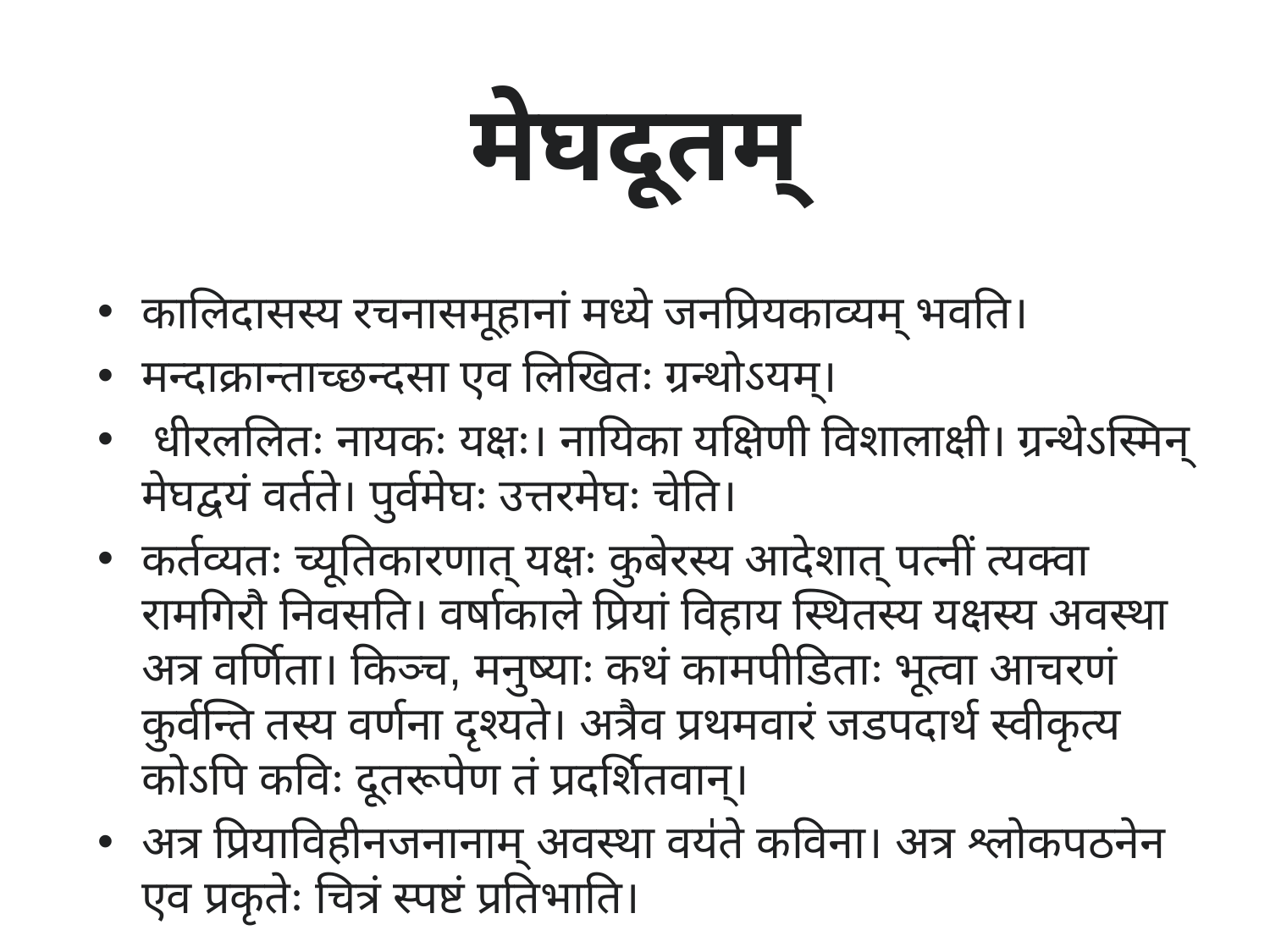

# मेघदूतम्

कालिदासस्य रचनासमूहानां मध्ये जनप्रियकाव्यम् भवति।
मन्दाक्रान्ताच्छन्दसा एव लिखितः ग्रन्थोऽयम्।
 धीरललितः नायकः यक्षः। नायिका यक्षिणी विशालाक्षी। ग्रन्थेऽस्मिन् मेघद्वयं वर्तते। पुर्वमेघः उत्तरमेघः चेति।
कर्तव्यतः च्यूतिकारणात् यक्षः कुबेरस्य आदेशात् पत्नीं त्यक्वा रामगिरौ निवसति। वर्षाकाले प्रियां विहाय स्थितस्य यक्षस्य अवस्था अत्र वर्णिता। किञ्च, मनुष्याः कथं कामपीडिताः भूत्वा आचरणं कुर्वन्ति तस्य वर्णना दृश्यते। अत्रैव प्रथमवारं जडपदार्थ स्वीकृत्य कोऽपि कविः दूतरूपेण तं प्रदर्शितवान्।
अत्र प्रियाविहीनजनानाम् अवस्था वय॑ते कविना। अत्र श्लोकपठनेन एव प्रकृतेः चित्रं स्पष्टं प्रतिभाति।